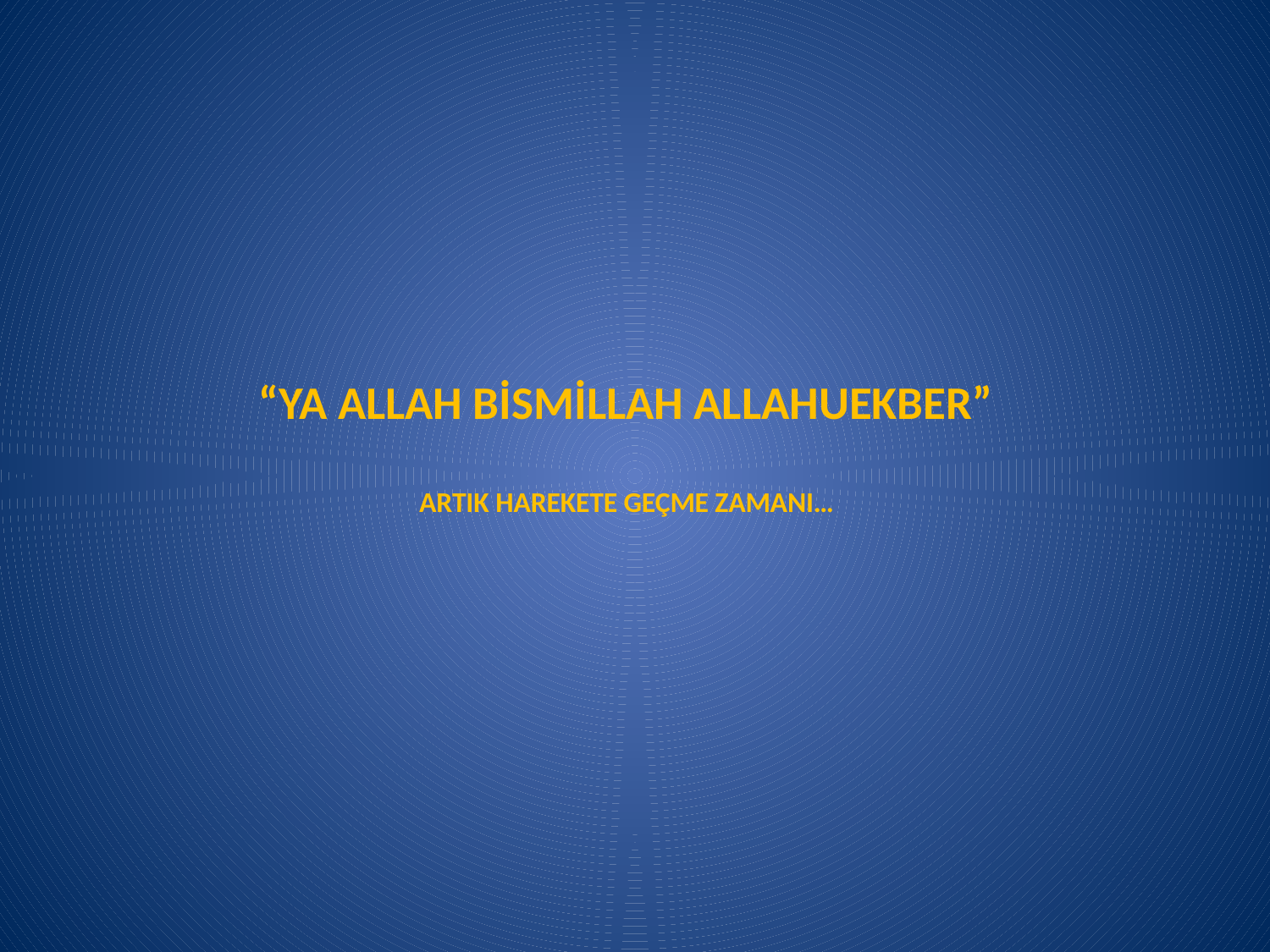

# “YA ALLAH BİSMİLLAH ALLAHUEKBER” ARTIK HAREKETE GEÇME ZAMANI…